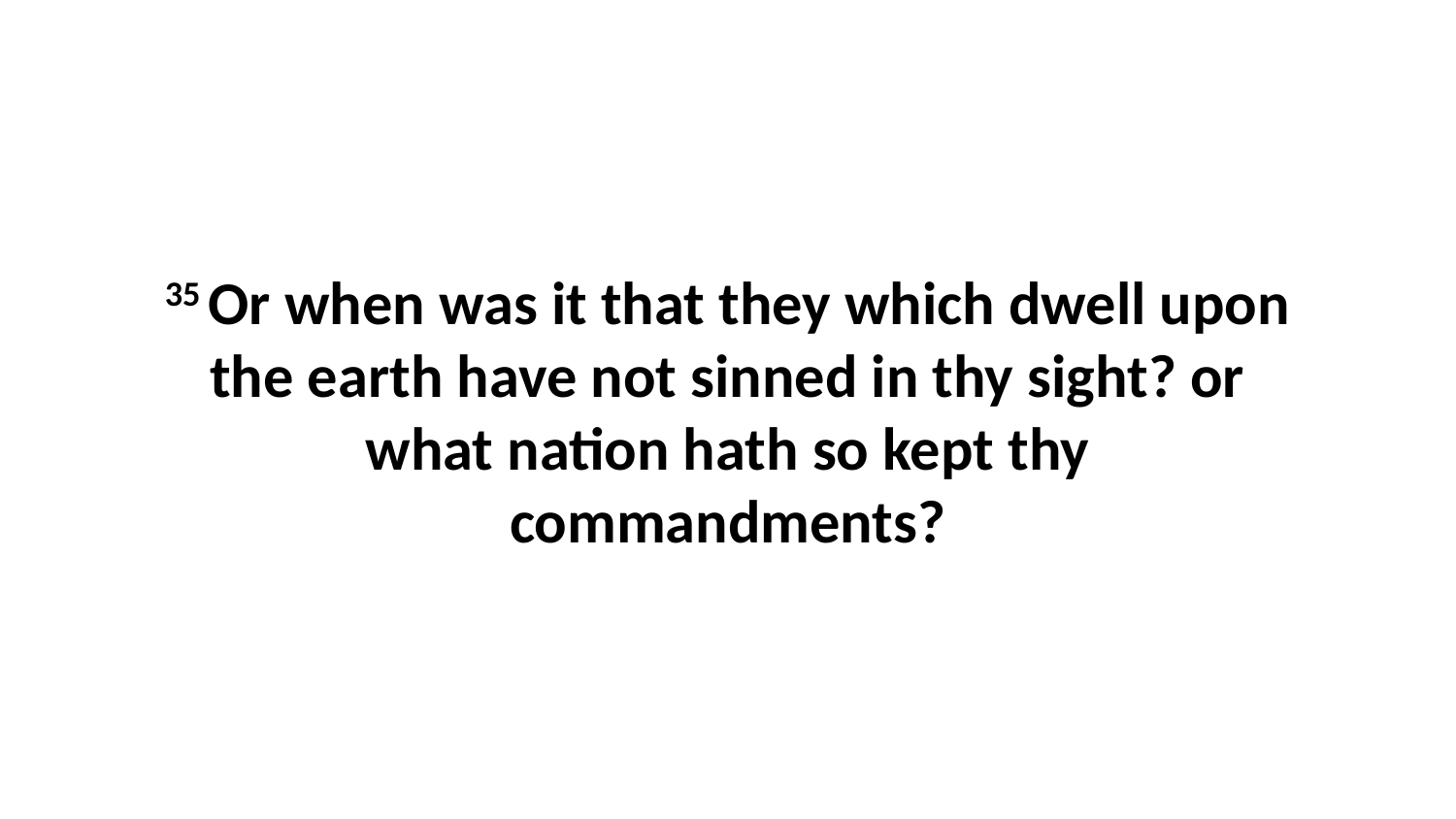

35 Or when was it that they which dwell upon the earth have not sinned in thy sight? or what nation hath so kept thy commandments?